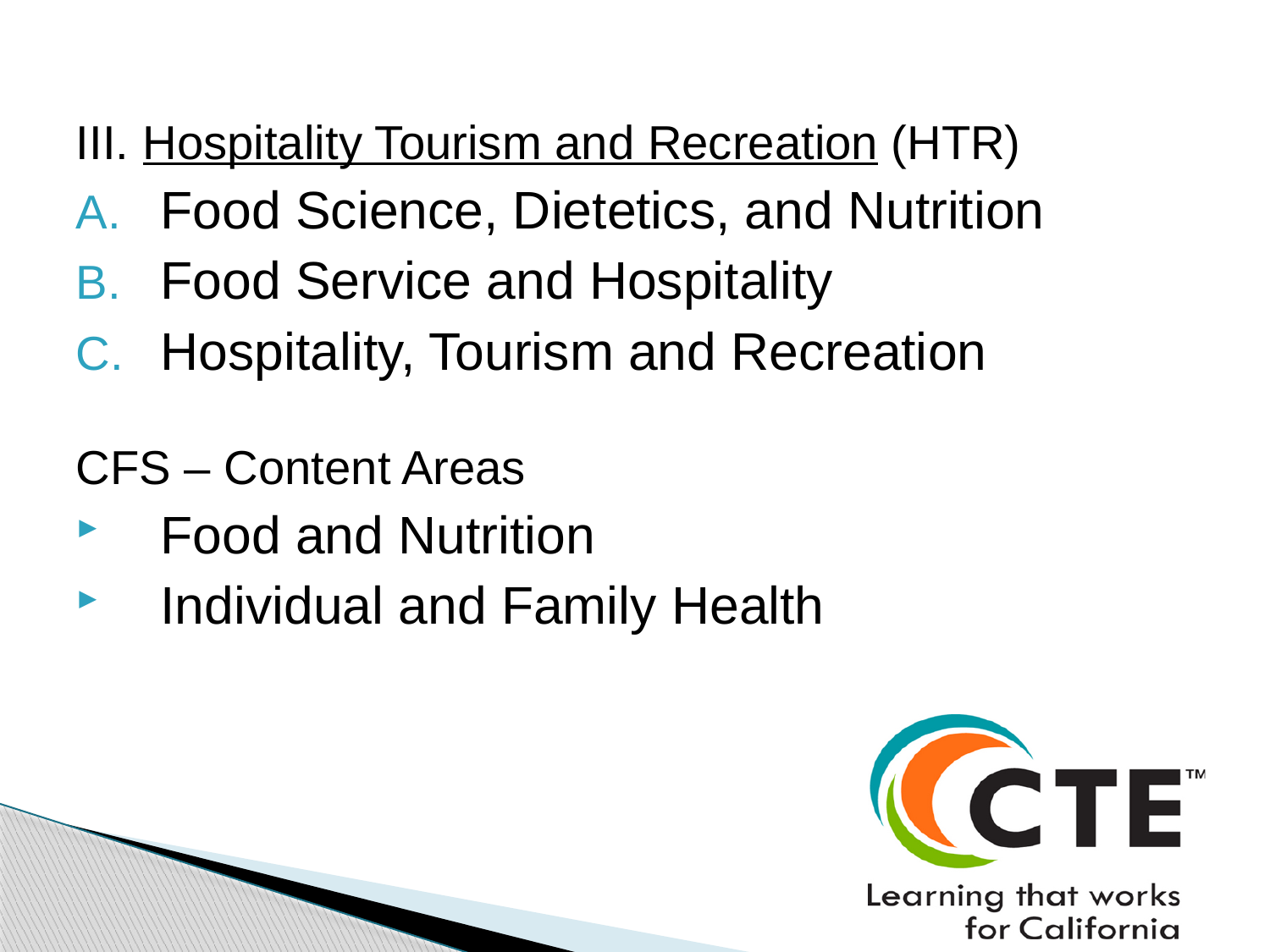

III. Hospitality Tourism and Recreation (HTR)
Food Science, Dietetics, and Nutrition
Food Service and Hospitality
Hospitality, Tourism and Recreation

CFS – Content Areas
Food and Nutrition
Individual and Family Health